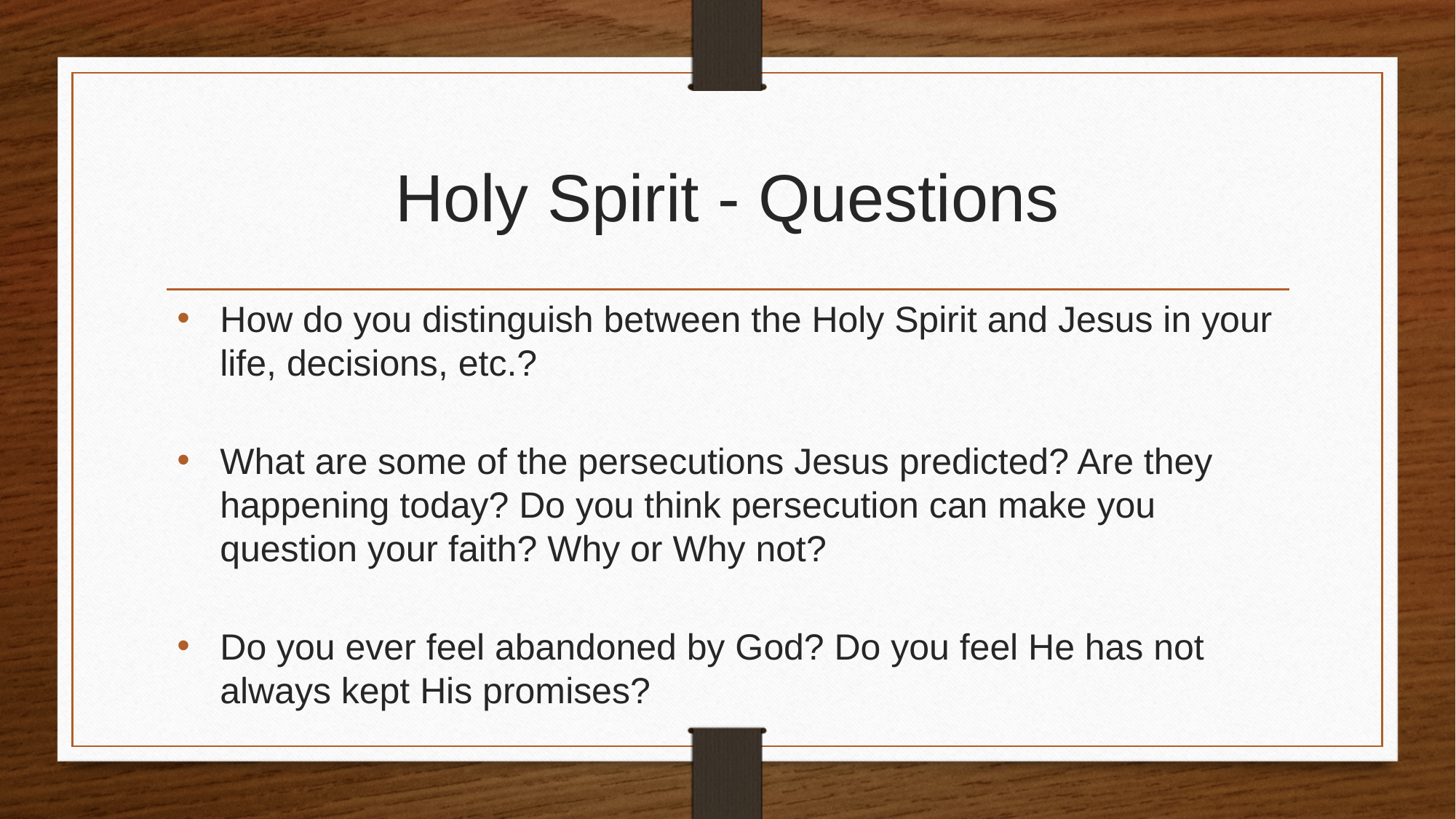

# Holy Spirit - Questions
How do you distinguish between the Holy Spirit and Jesus in your life, decisions, etc.?

What are some of the persecutions Jesus predicted? Are they happening today? Do you think persecution can make you question your faith? Why or Why not?

Do you ever feel abandoned by God? Do you feel He has not always kept His promises?